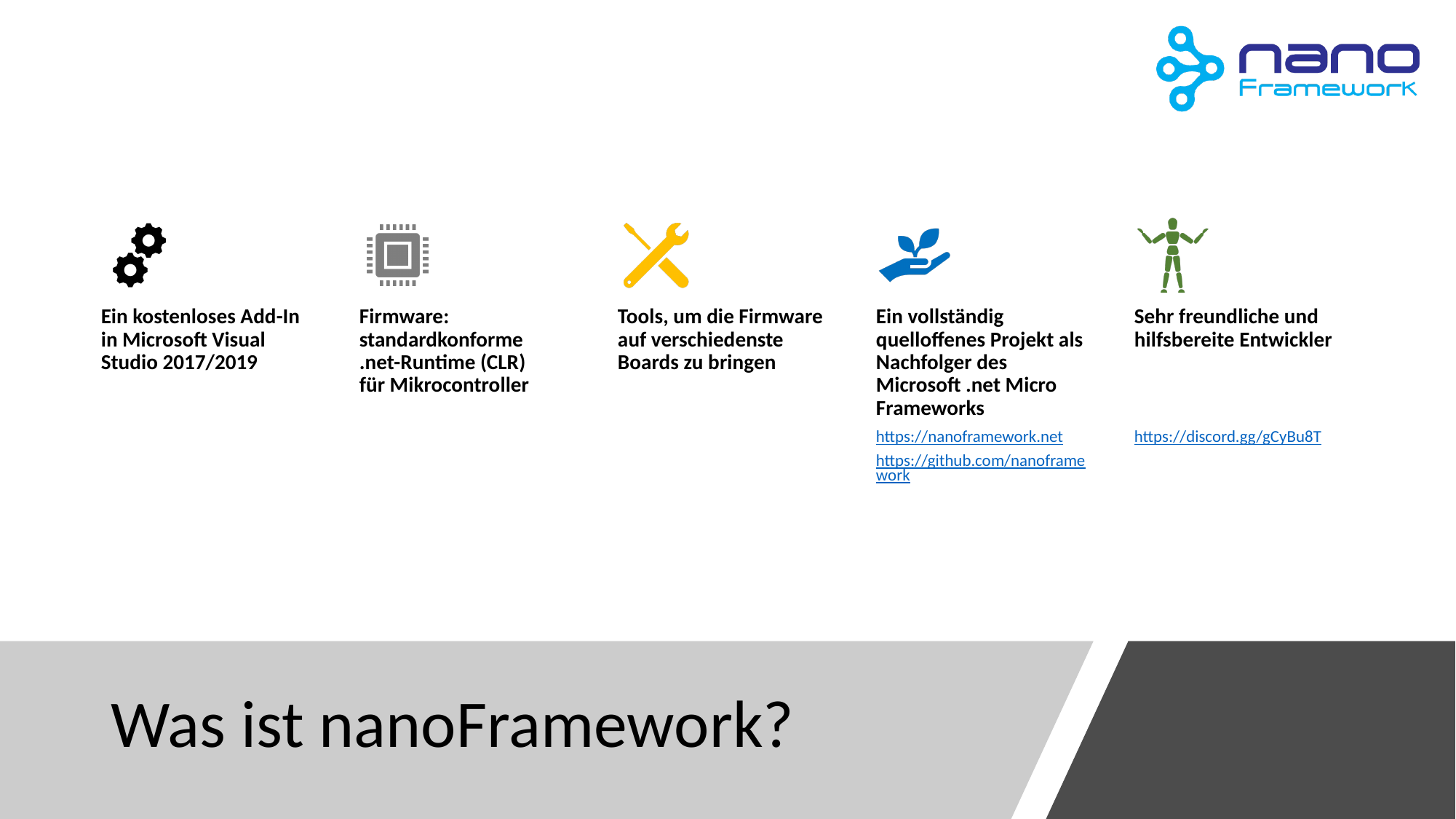

Ein kostenloses Add-In in Microsoft Visual Studio 2017/2019
Firmware: standardkonforme
.net-Runtime (CLR)
für Mikrocontroller
Tools, um die Firmware auf verschiedenste Boards zu bringen
Ein vollständig quelloffenes Projekt als Nachfolger des Microsoft .net Micro Frameworks
https://nanoframework.net
https://github.com/nanoframework
Sehr freundliche und hilfsbereite Entwickler
https://discord.gg/gCyBu8T

# Was ist nanoFramework?